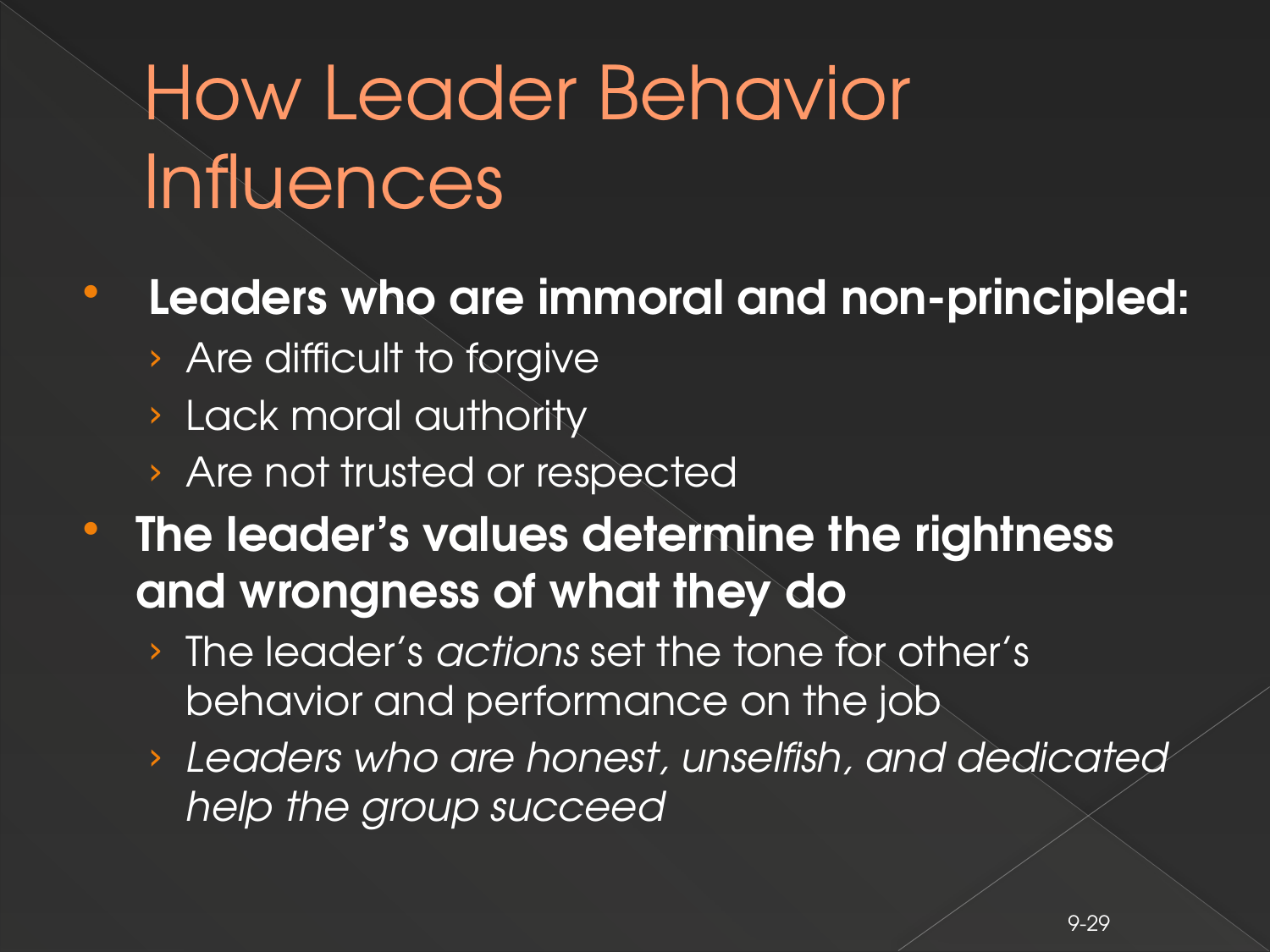

# How Leader Behavior Influences
 Leaders who are immoral and non-principled:
Are difficult to forgive
Lack moral authority
Are not trusted or respected
The leader’s values determine the rightness and wrongness of what they do
The leader’s actions set the tone for other’s behavior and performance on the job
Leaders who are honest, unselfish, and dedicated help the group succeed
9-29